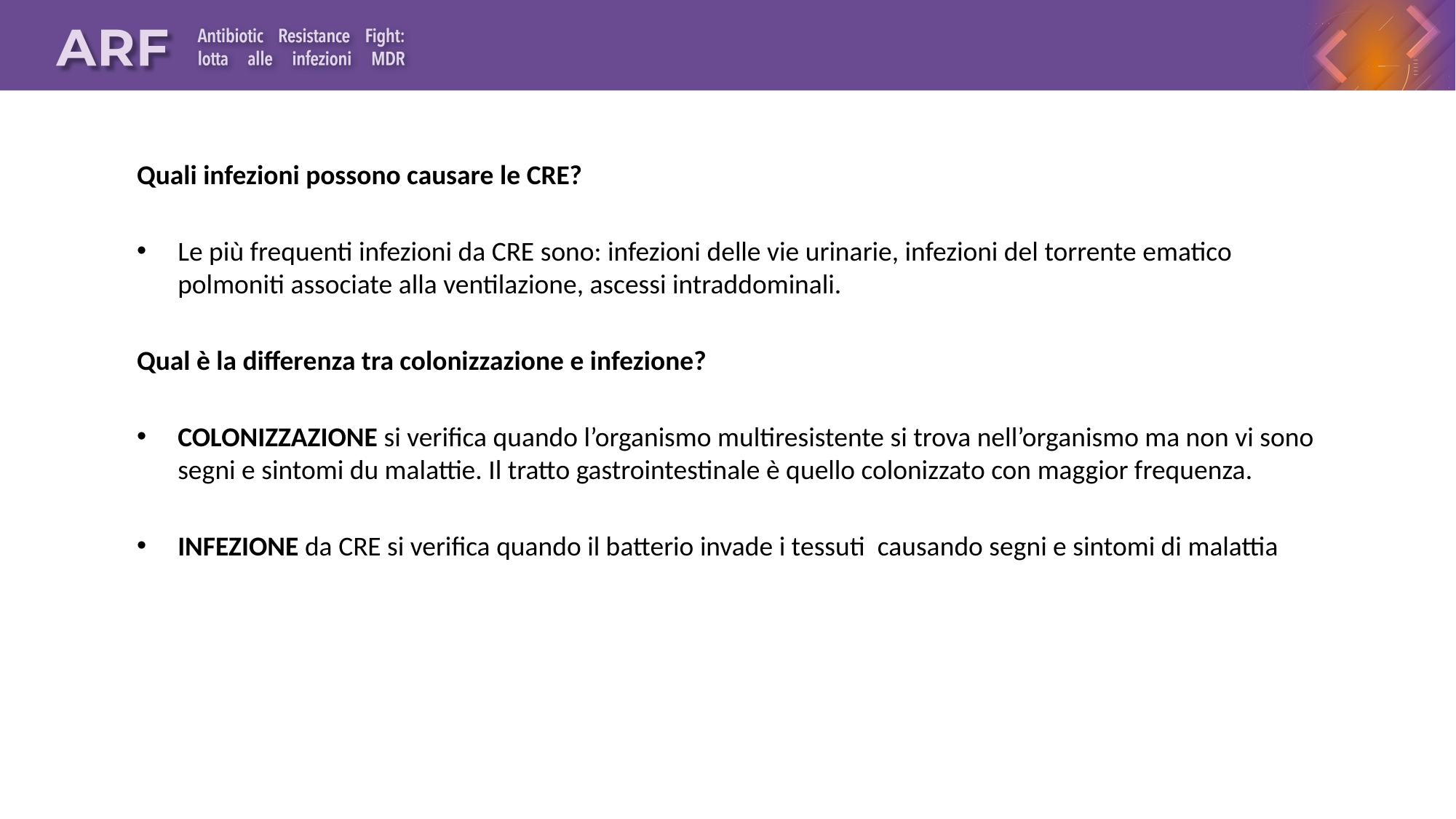

Quali infezioni possono causare le CRE?

Le più frequenti infezioni da CRE sono: infezioni delle vie urinarie, infezioni del torrente ematico polmoniti associate alla ventilazione, ascessi intraddominali.

Qual è la differenza tra colonizzazione e infezione?

COLONIZZAZIONE si verifica quando l’organismo multiresistente si trova nell’organismo ma non vi sono segni e sintomi du malattie. Il tratto gastrointestinale è quello colonizzato con maggior frequenza.

INFEZIONE da CRE si verifica quando il batterio invade i tessuti  causando segni e sintomi di malattia